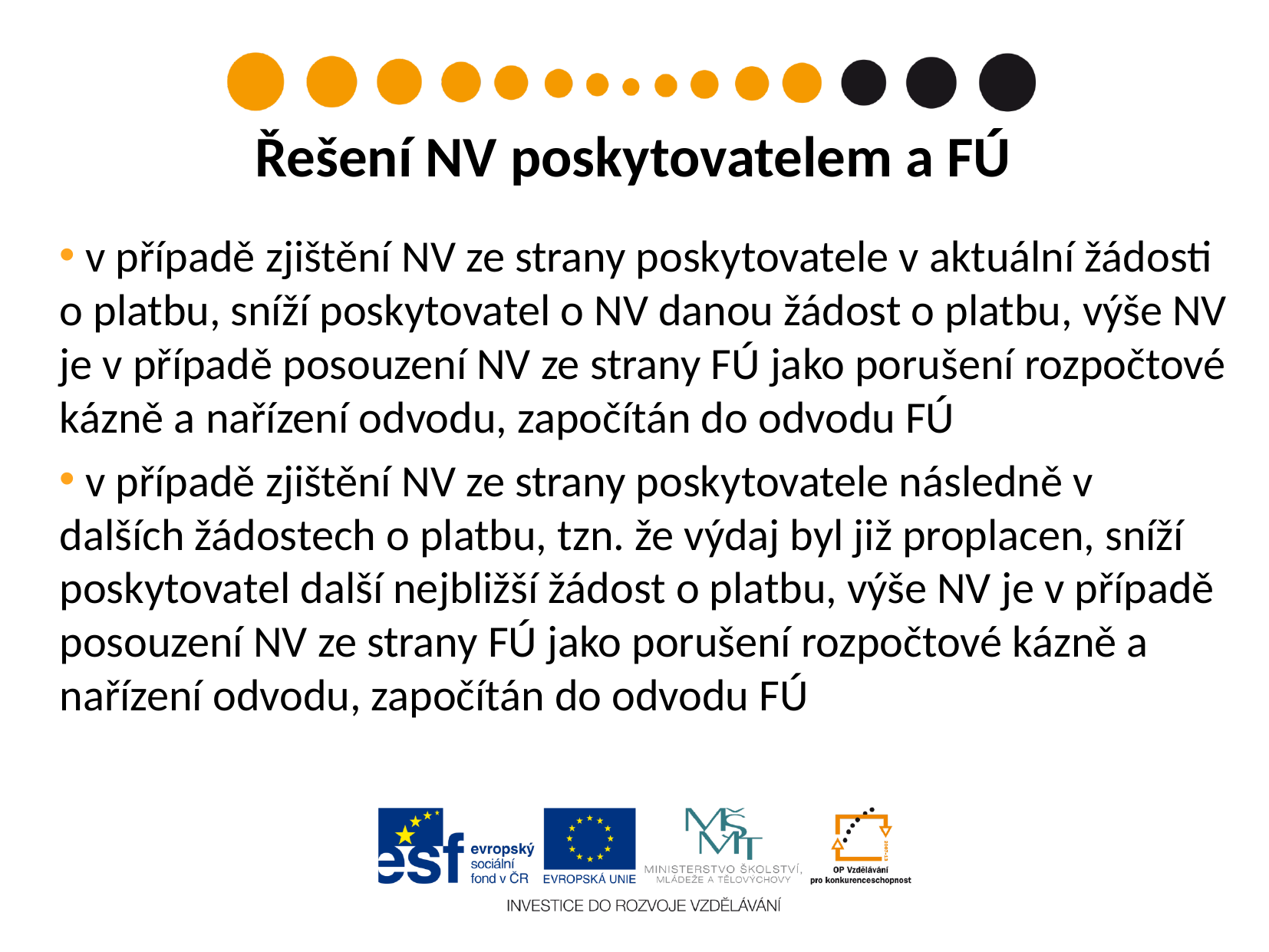

Řešení NV poskytovatelem a FÚ
 v případě zjištění NV ze strany poskytovatele v aktuální žádosti o platbu, sníží poskytovatel o NV danou žádost o platbu, výše NV je v případě posouzení NV ze strany FÚ jako porušení rozpočtové kázně a nařízení odvodu, započítán do odvodu FÚ
 v případě zjištění NV ze strany poskytovatele následně v dalších žádostech o platbu, tzn. že výdaj byl již proplacen, sníží poskytovatel další nejbližší žádost o platbu, výše NV je v případě posouzení NV ze strany FÚ jako porušení rozpočtové kázně a nařízení odvodu, započítán do odvodu FÚ